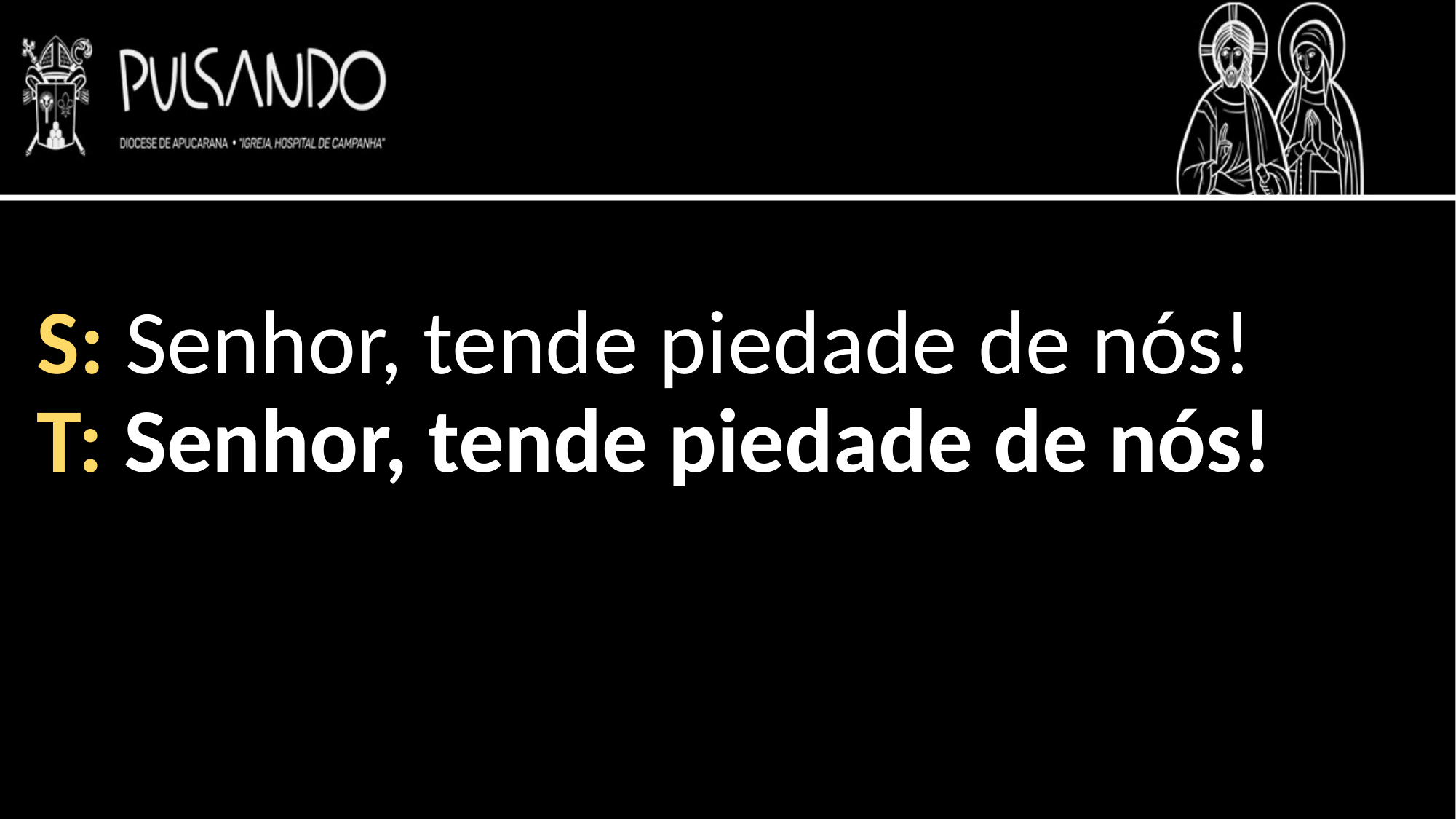

S: Senhor, tende piedade de nós!
T: Senhor, tende piedade de nós!